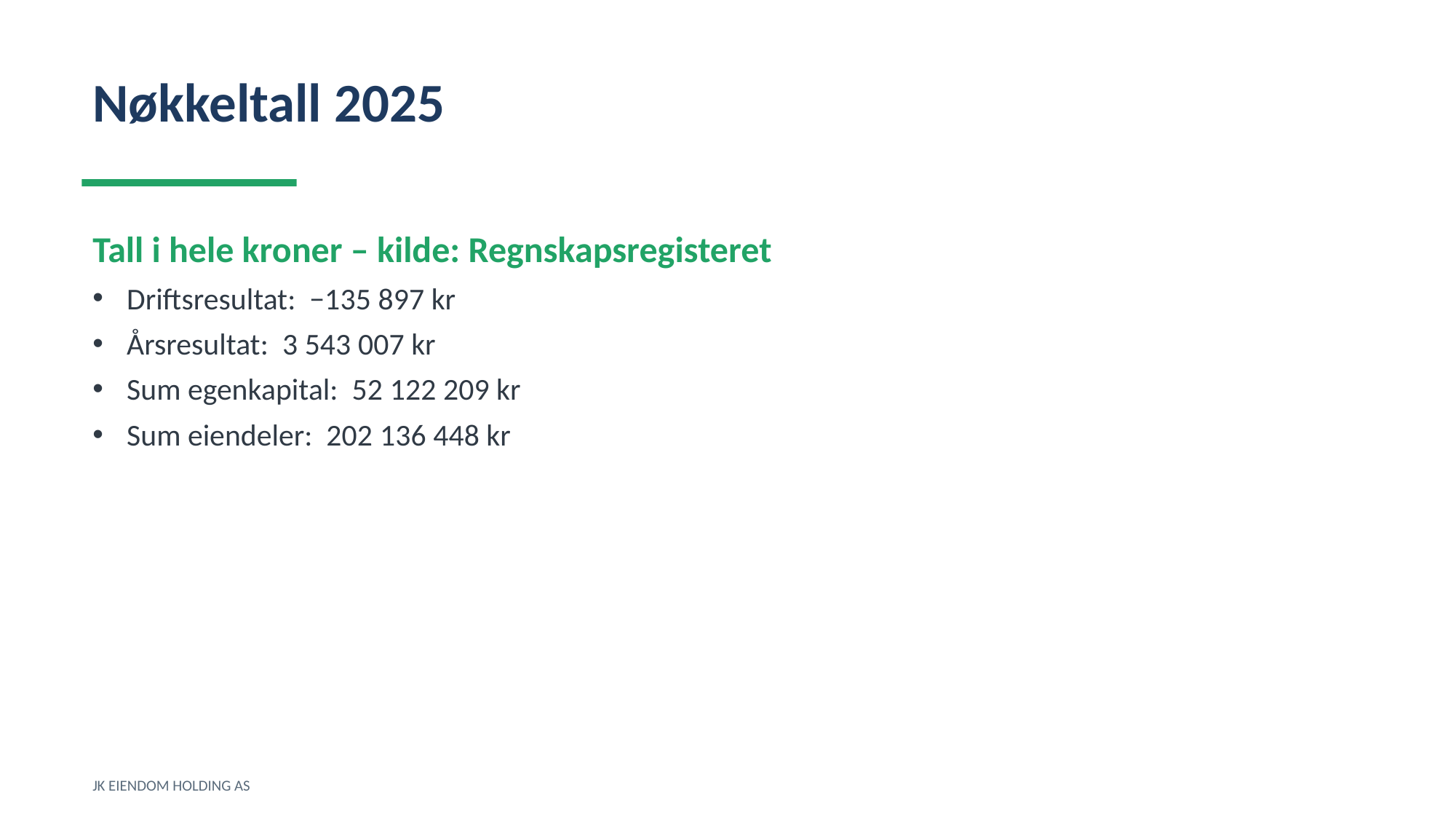

Nøkkeltall 2025

Tall i hele kroner – kilde: Regnskapsregisteret
Driftsresultat:  −135 897 kr
Årsresultat:  3 543 007 kr
Sum egenkapital:  52 122 209 kr
Sum eiendeler:  202 136 448 kr
JK EIENDOM HOLDING AS